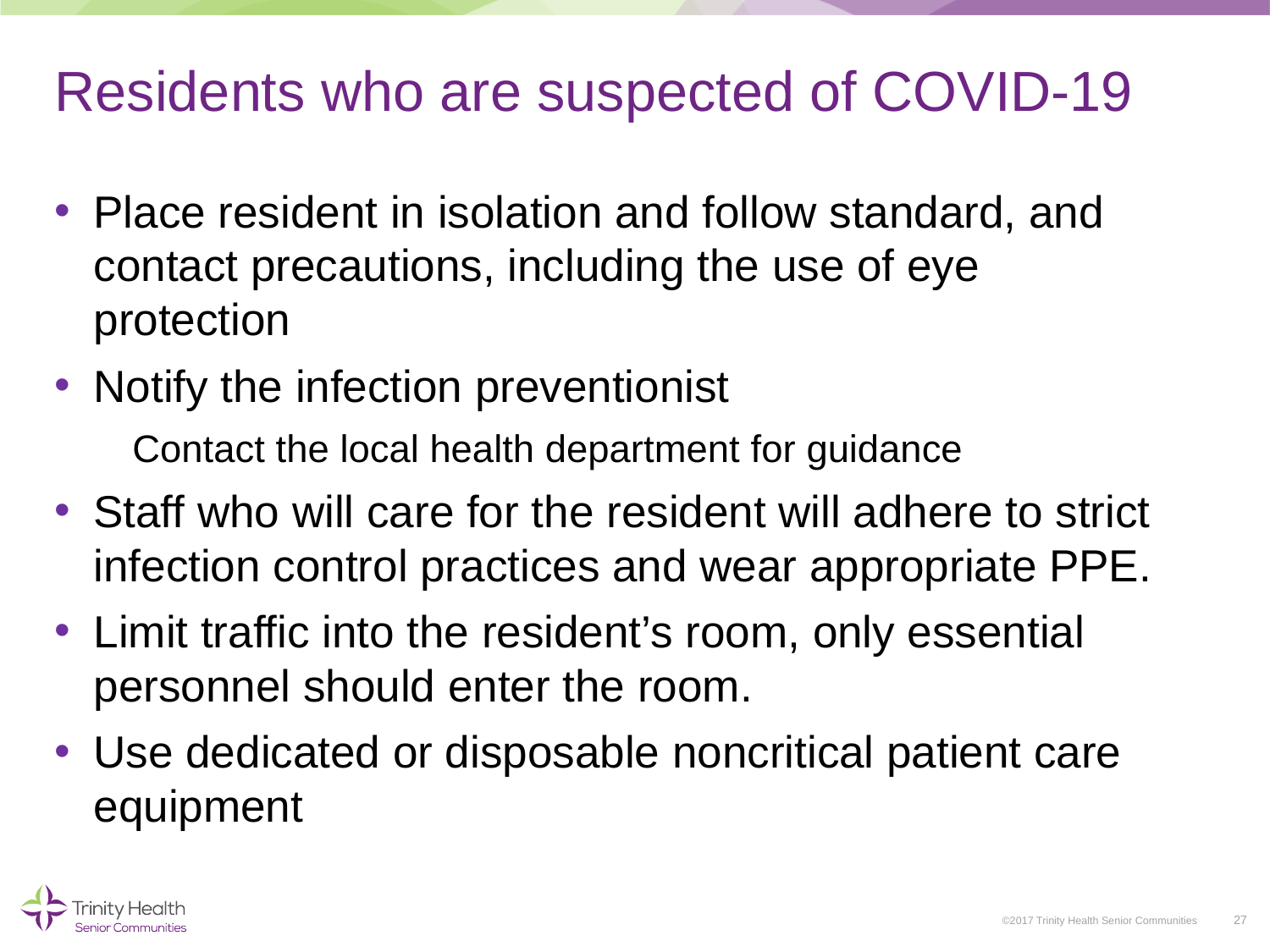

# Residents who are suspected of COVID-19
Place resident in isolation and follow standard, and contact precautions, including the use of eye protection
Notify the infection preventionist
Contact the local health department for guidance
Staff who will care for the resident will adhere to strict infection control practices and wear appropriate PPE.
Limit traffic into the resident’s room, only essential personnel should enter the room.
Use dedicated or disposable noncritical patient care equipment
27
©2017 Trinity Health Senior Communities